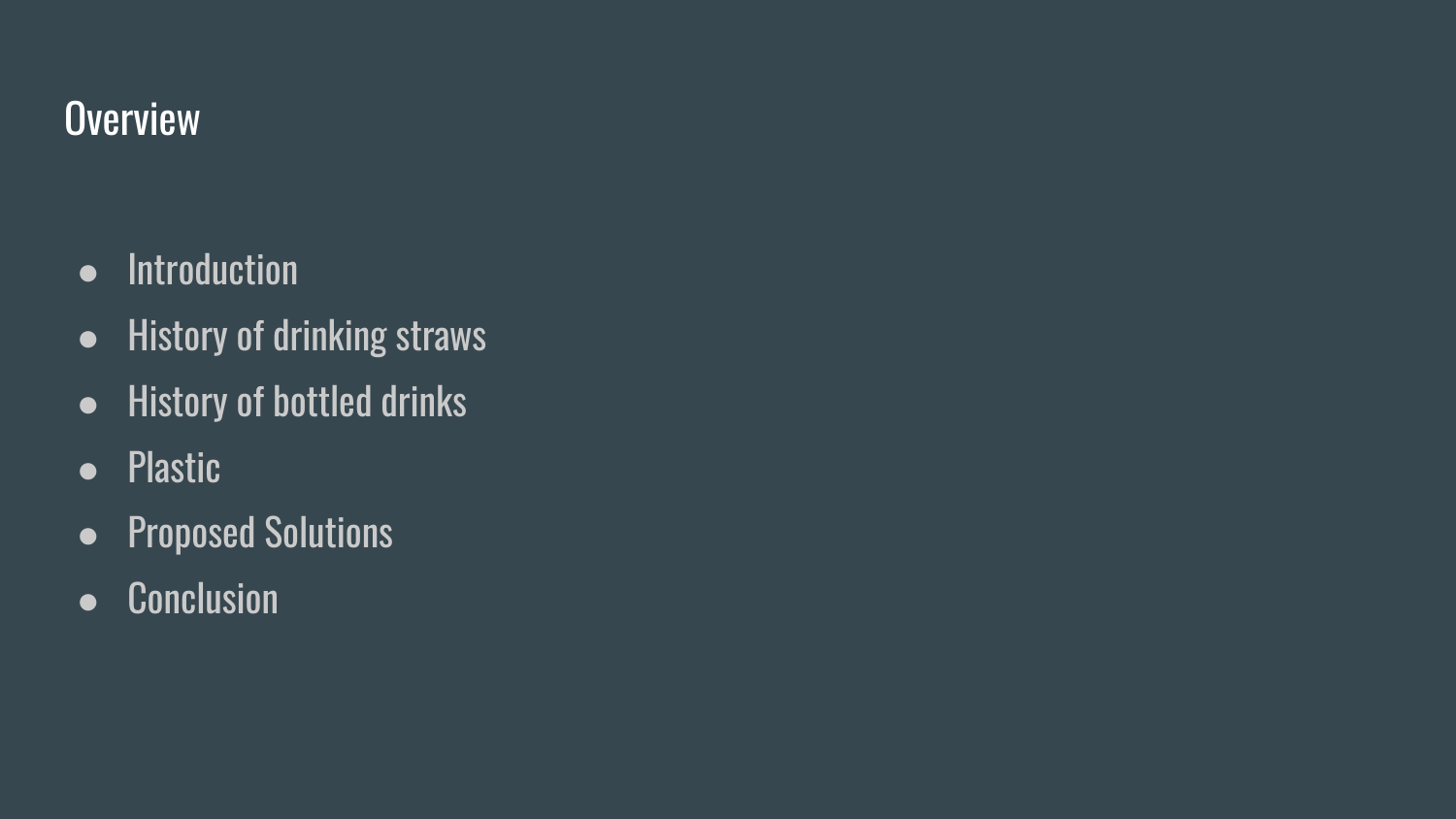

# Overview
Introduction
History of drinking straws
History of bottled drinks
Plastic
Proposed Solutions
Conclusion